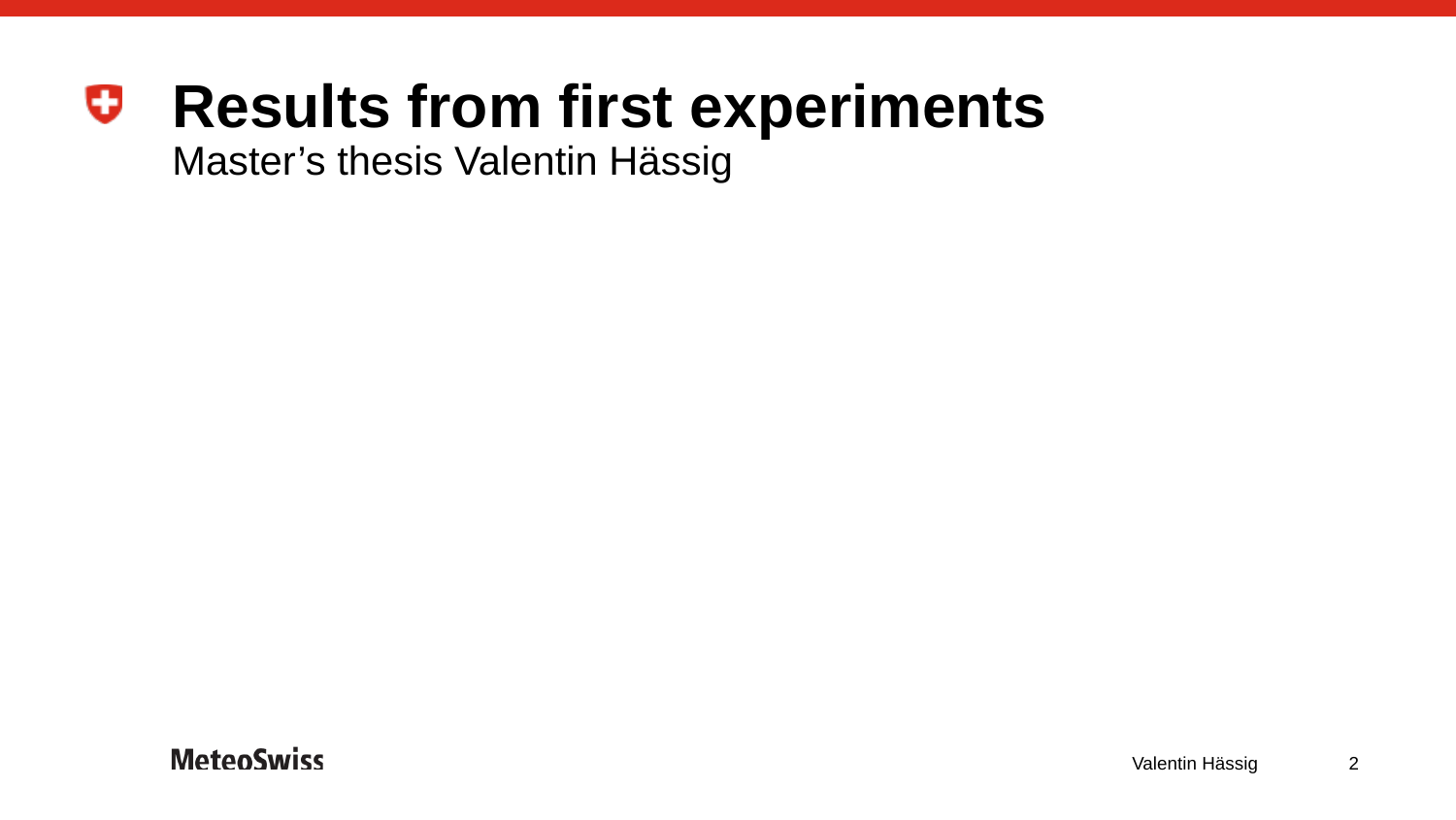

# Results from first experiments Master’s thesis Valentin Hässig
Valentin Hässig
2